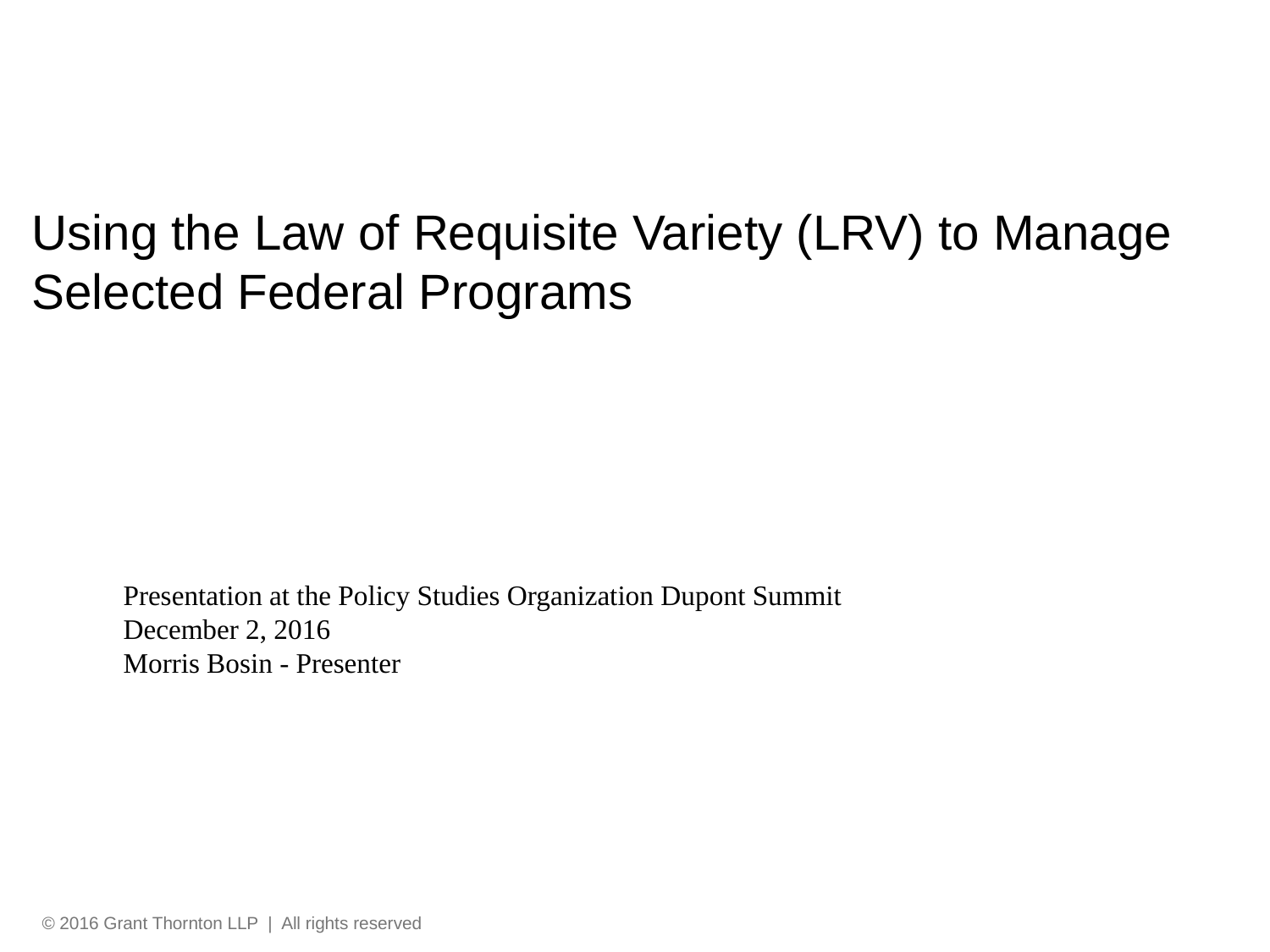

Using the Law of Requisite Variety (LRV) to Manage Selected Federal Programs
Presentation at the Policy Studies Organization Dupont Summit
December 2, 2016
Morris Bosin - Presenter